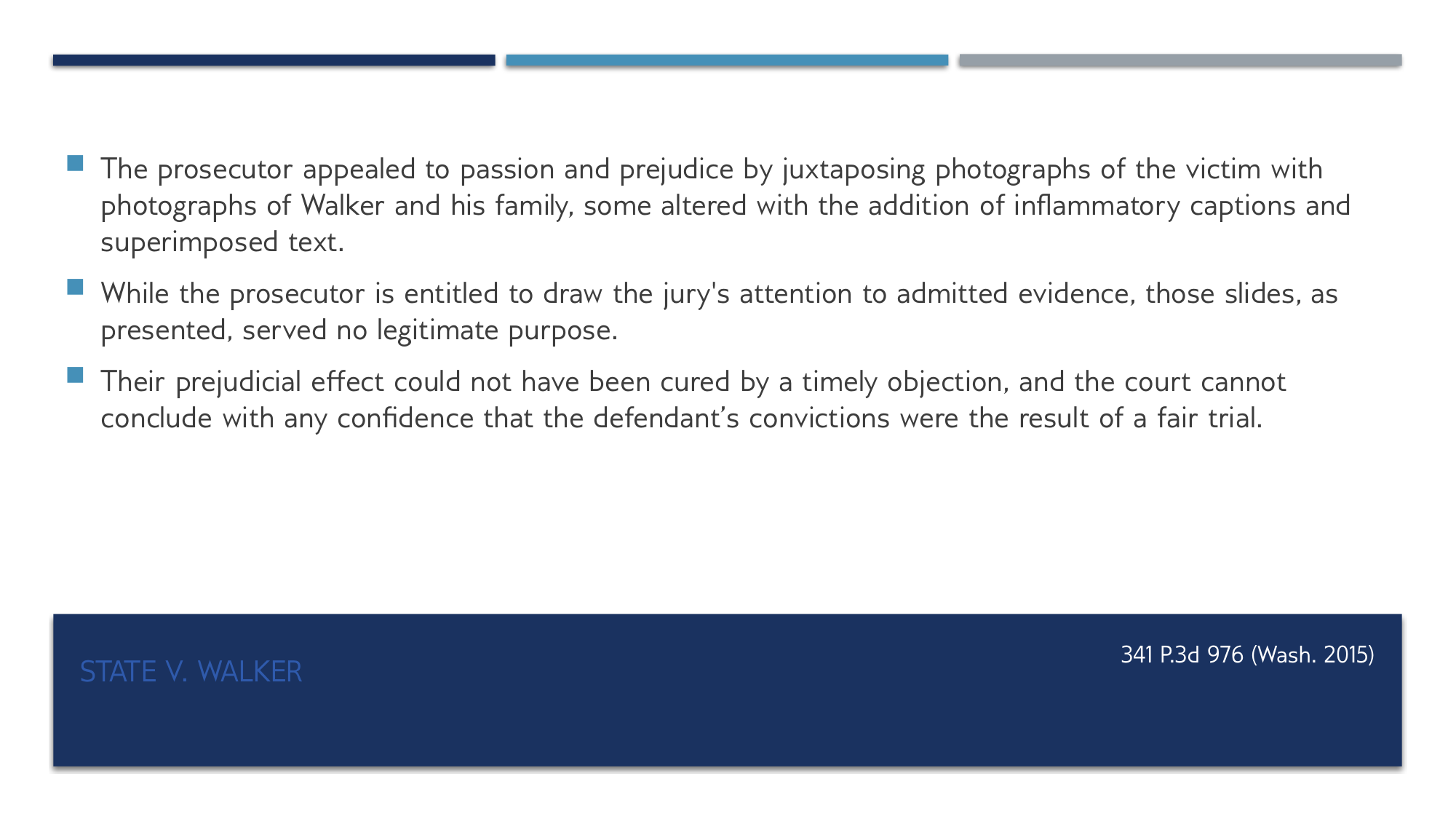

The prosecutor appealed to passion and prejudice by juxtaposing photographs of the victim with photographs of Walker and his family, some altered with the addition of inflammatory captions and superimposed text.
While the prosecutor is entitled to draw the jury's attention to admitted evidence, those slides, as presented, served no legitimate purpose.
Their prejudicial effect could not have been cured by a timely objection, and the court cannot conclude with any confidence that the defendant’s convictions were the result of a fair trial.

# State v. Walker
341 P.3d 976 (Wash. 2015)